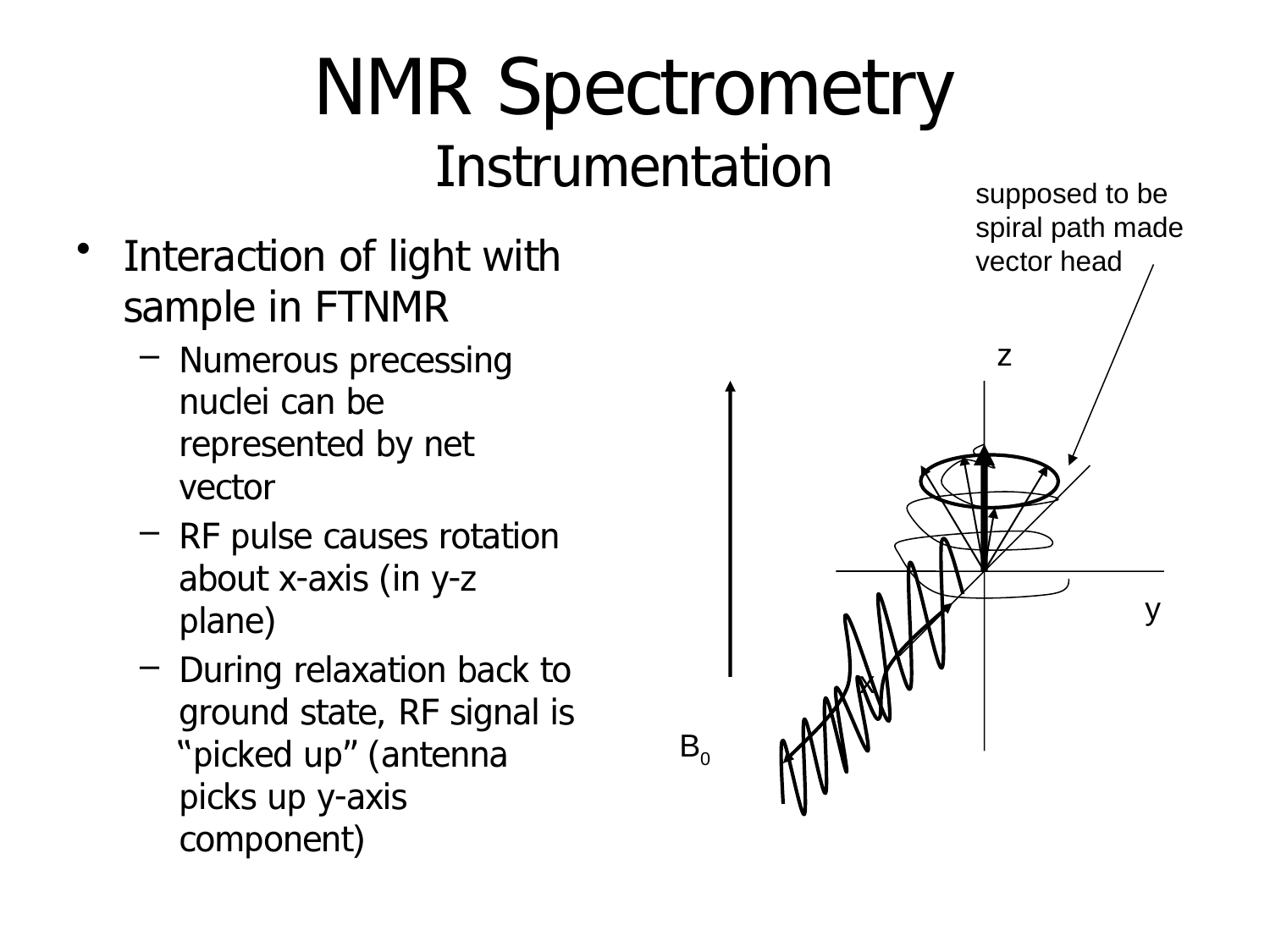

# NMR Spectrometry Instrumentation
supposed to be spiral path made vector head
Interaction of light with sample in FTNMR
Numerous precessing nuclei can be represented by net vector
RF pulse causes rotation about x-axis (in y-z plane)
During relaxation back to ground state, RF signal is “picked up” (antenna picks up y-axis component)

z

y

x
B0